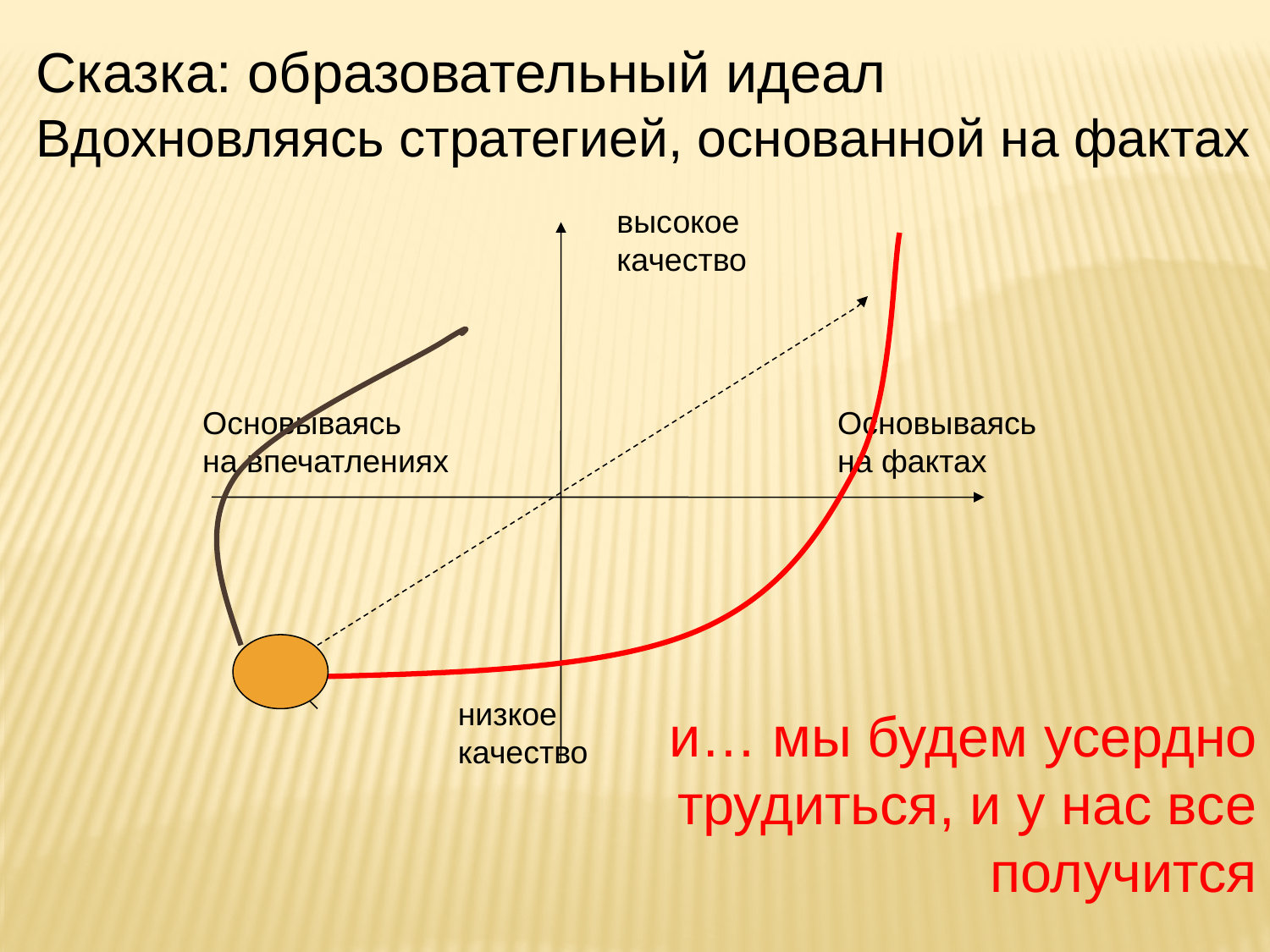

Сказка: образовательный идеал
Вдохновляясь стратегией, основанной на фактах

высокое
качество

Основываясь
на впечатлениях
Основываясь
на фактах

низкое
качество
и… мы будем усердно трудиться, и у нас все получится